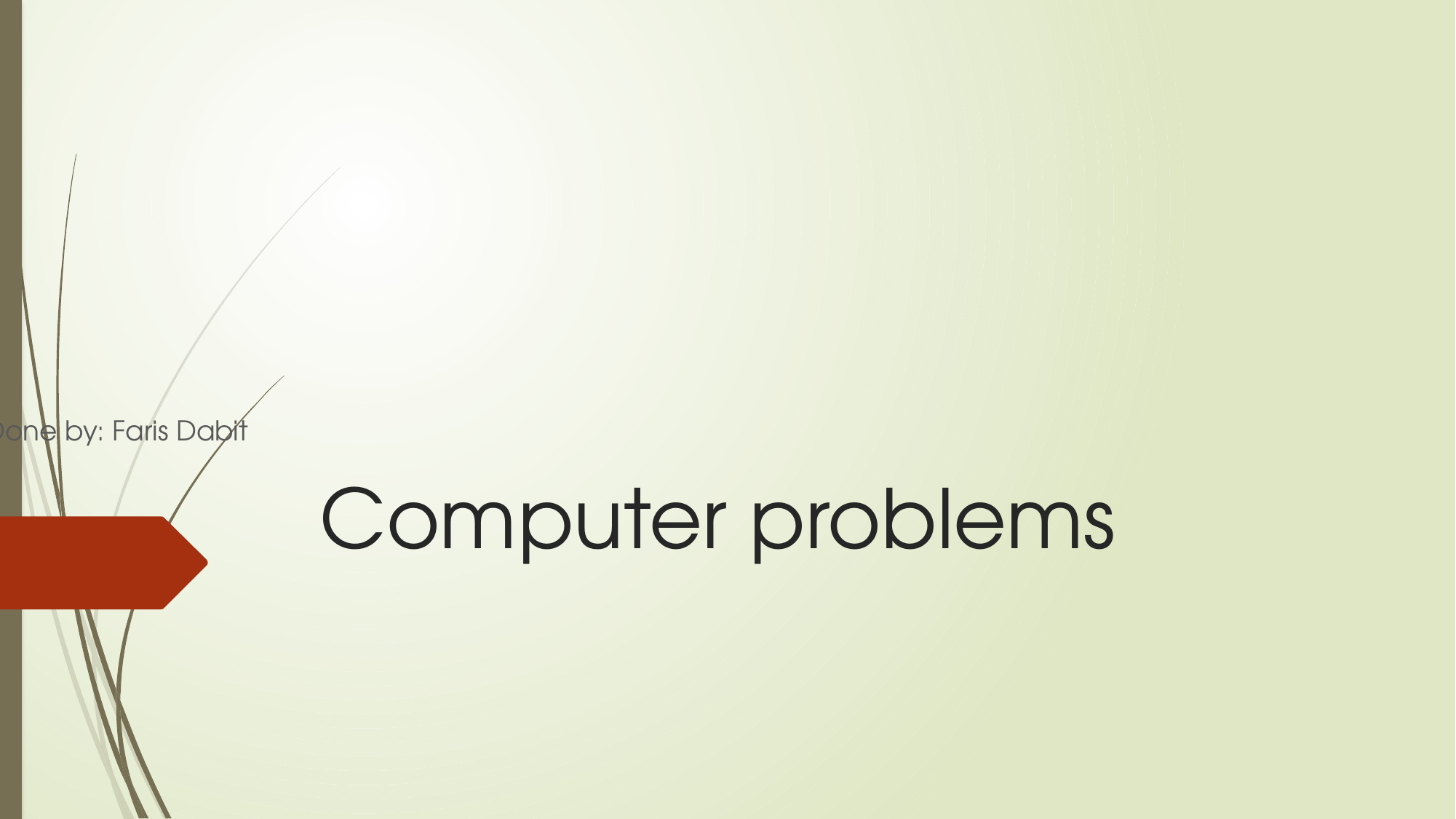

# Computer problems
Done by: Faris Dabit